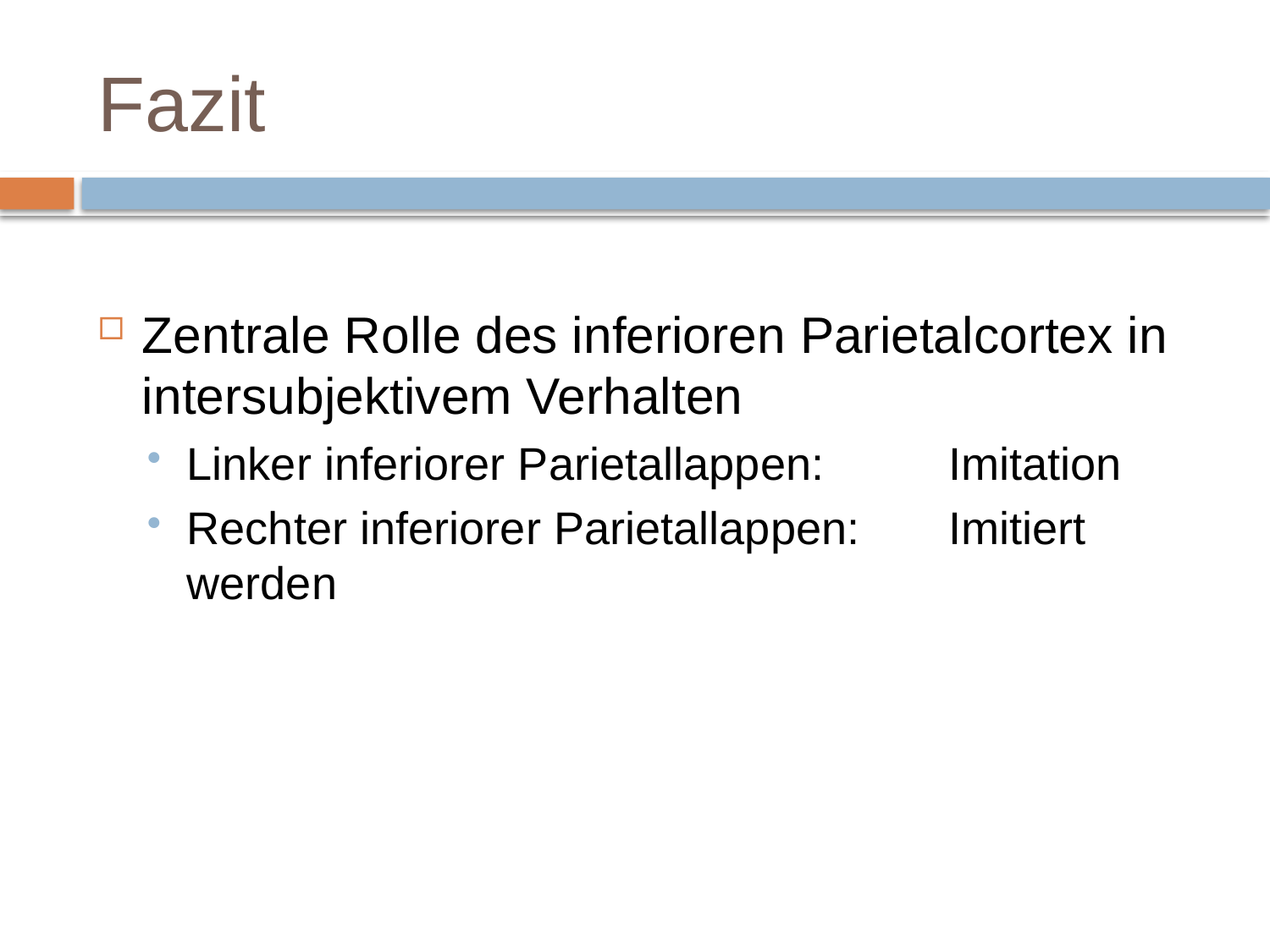

# Fazit

Zentrale Rolle des inferioren Parietalcortex in intersubjektivem Verhalten
Linker inferiorer Parietallappen: 	Imitation
Rechter inferiorer Parietallappen:	Imitiert werden